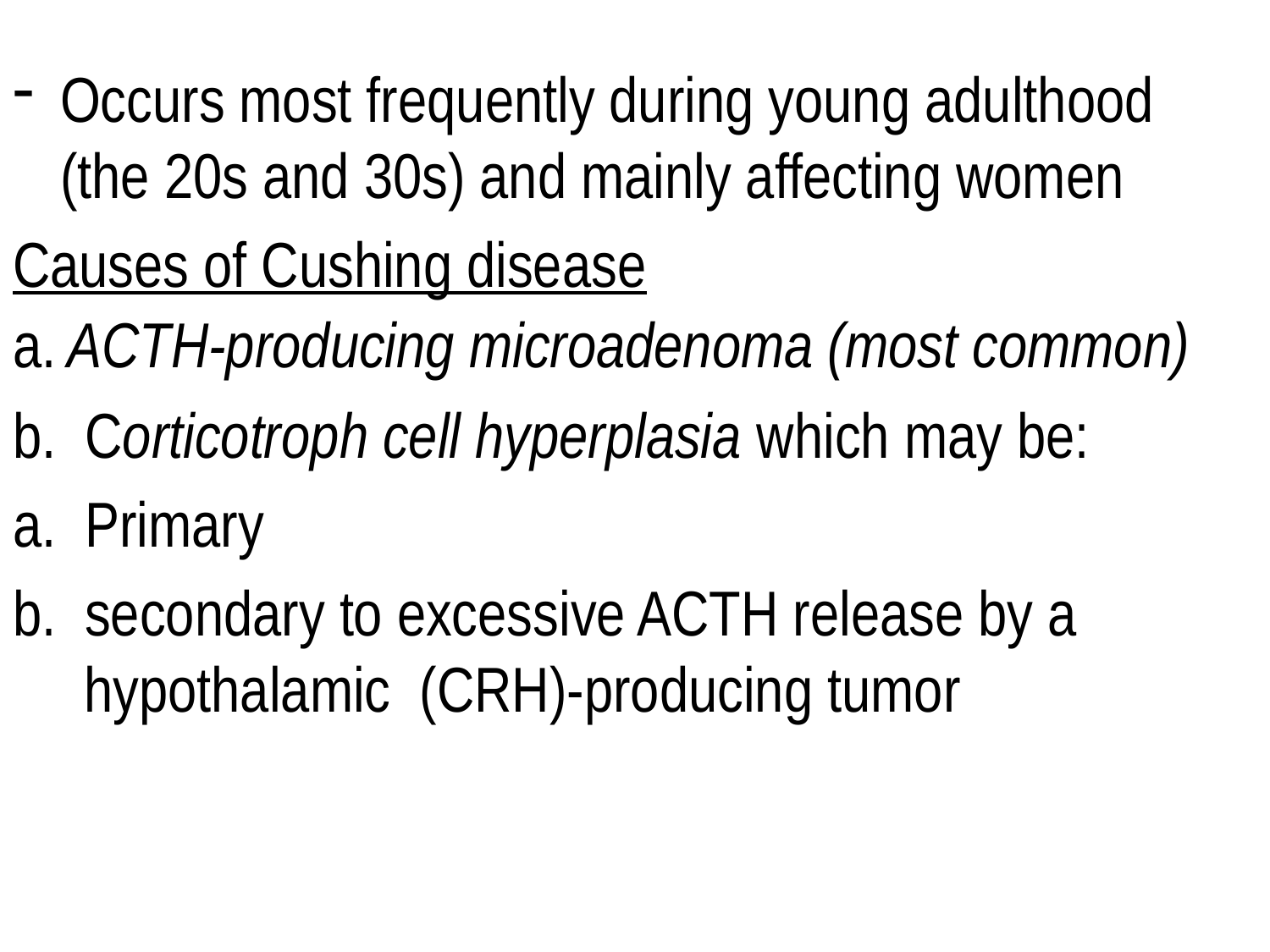

Occurs most frequently during young adulthood (the 20s and 30s) and mainly affecting women
Causes of Cushing disease
a. ACTH-producing microadenoma (most common)
b.  Corticotroph cell hyperplasia which may be:
a.  Primary
b.  secondary to excessive ACTH release by a hypothalamic  (CRH)-producing tumor